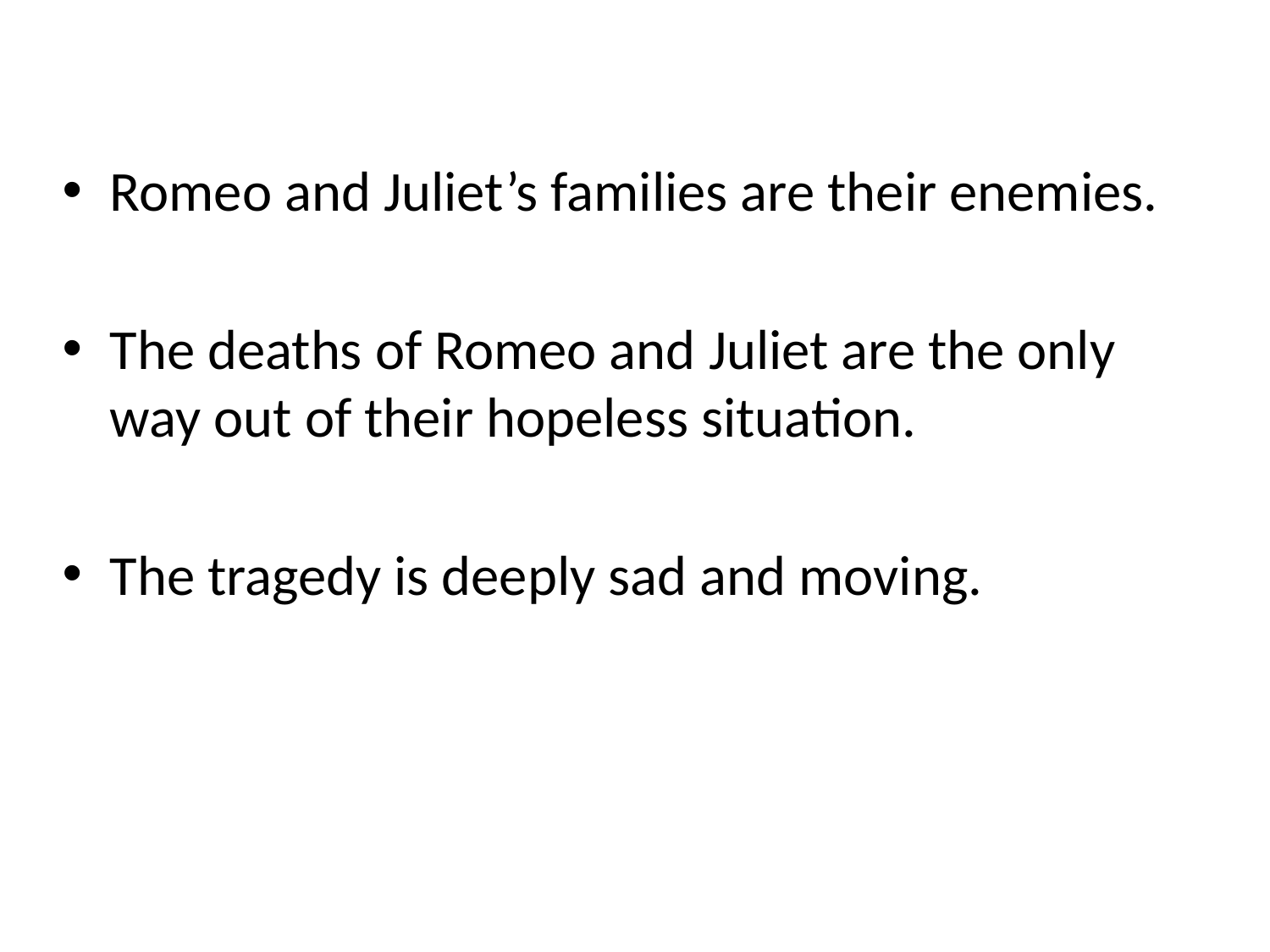

Romeo and Juliet’s families are their enemies.

The deaths of Romeo and Juliet are the only way out of their hopeless situation.

The tragedy is deeply sad and moving.